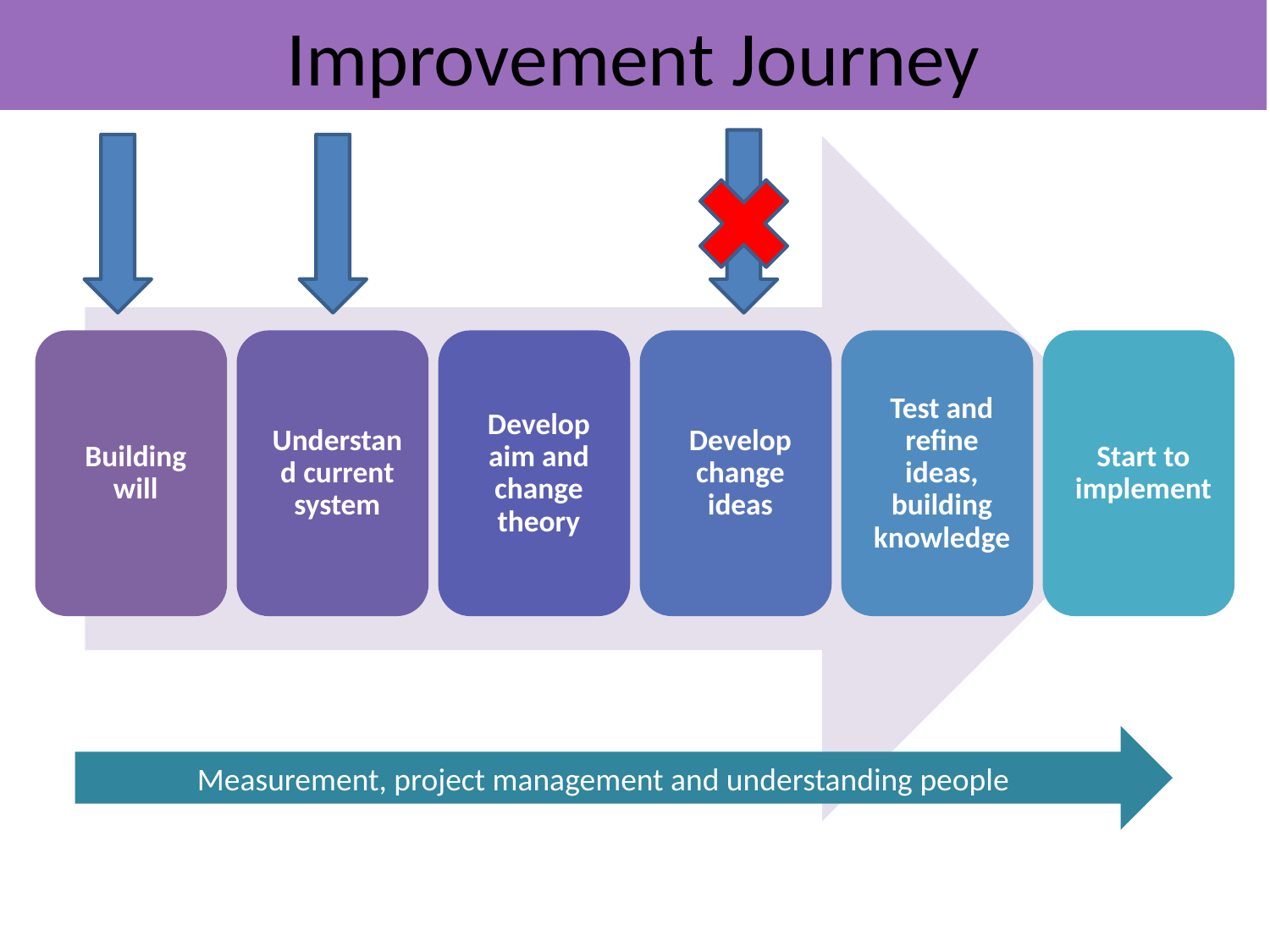

# Improvement Journey
Building will
Understand current system
Develop aim and change theory
Develop change ideas
Test and refine ideas, building knowledge
Start to implement

Measurement, project management and understanding people